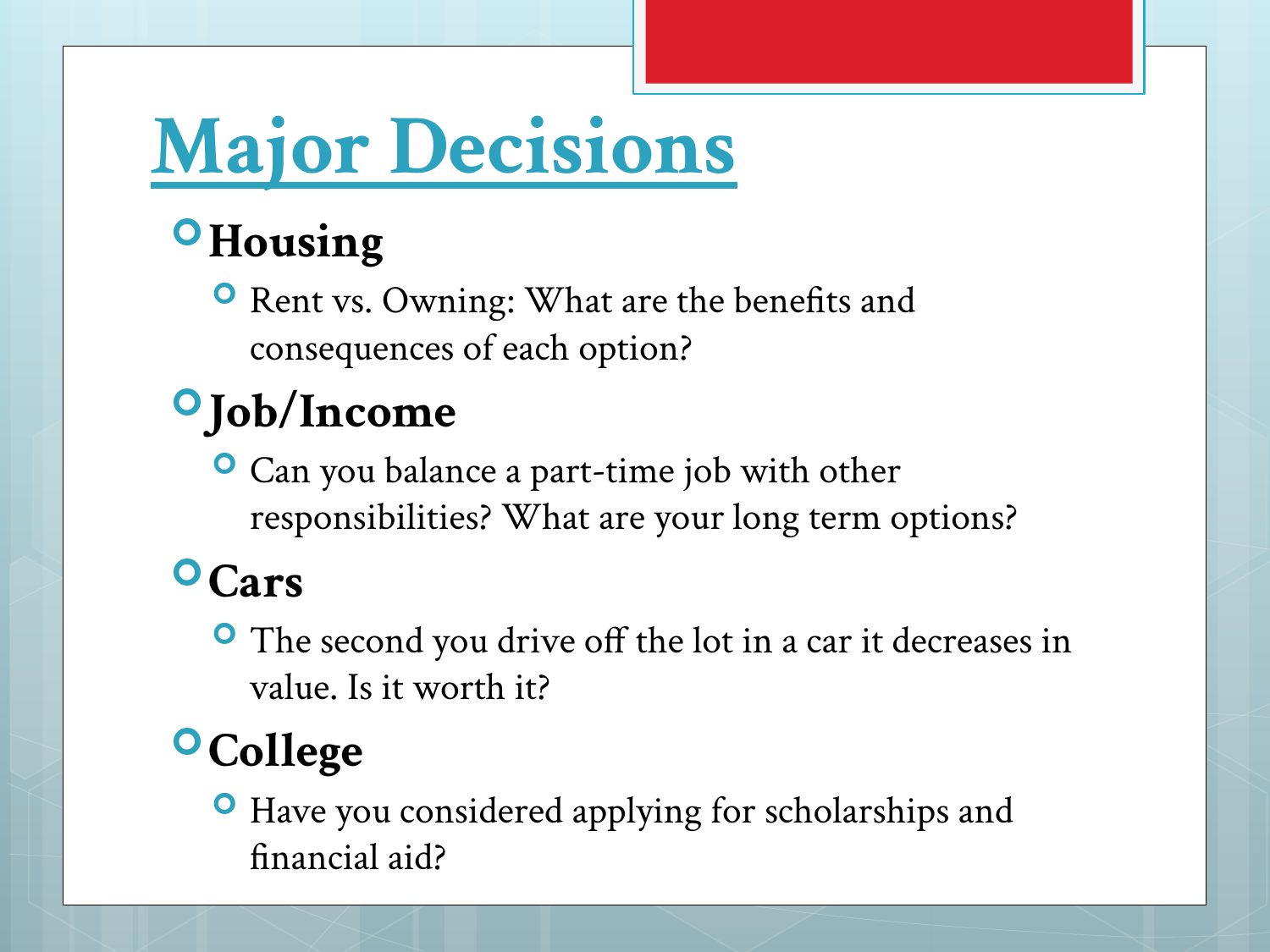

# Major Decisions
Housing
Rent vs. Owning: What are the benefits and consequences of each option?
Job/Income
Can you balance a part-time job with other responsibilities? What are your long term options?
Cars
The second you drive off the lot in a car it decreases in value. Is it worth it?
College
Have you considered applying for scholarships and financial aid?